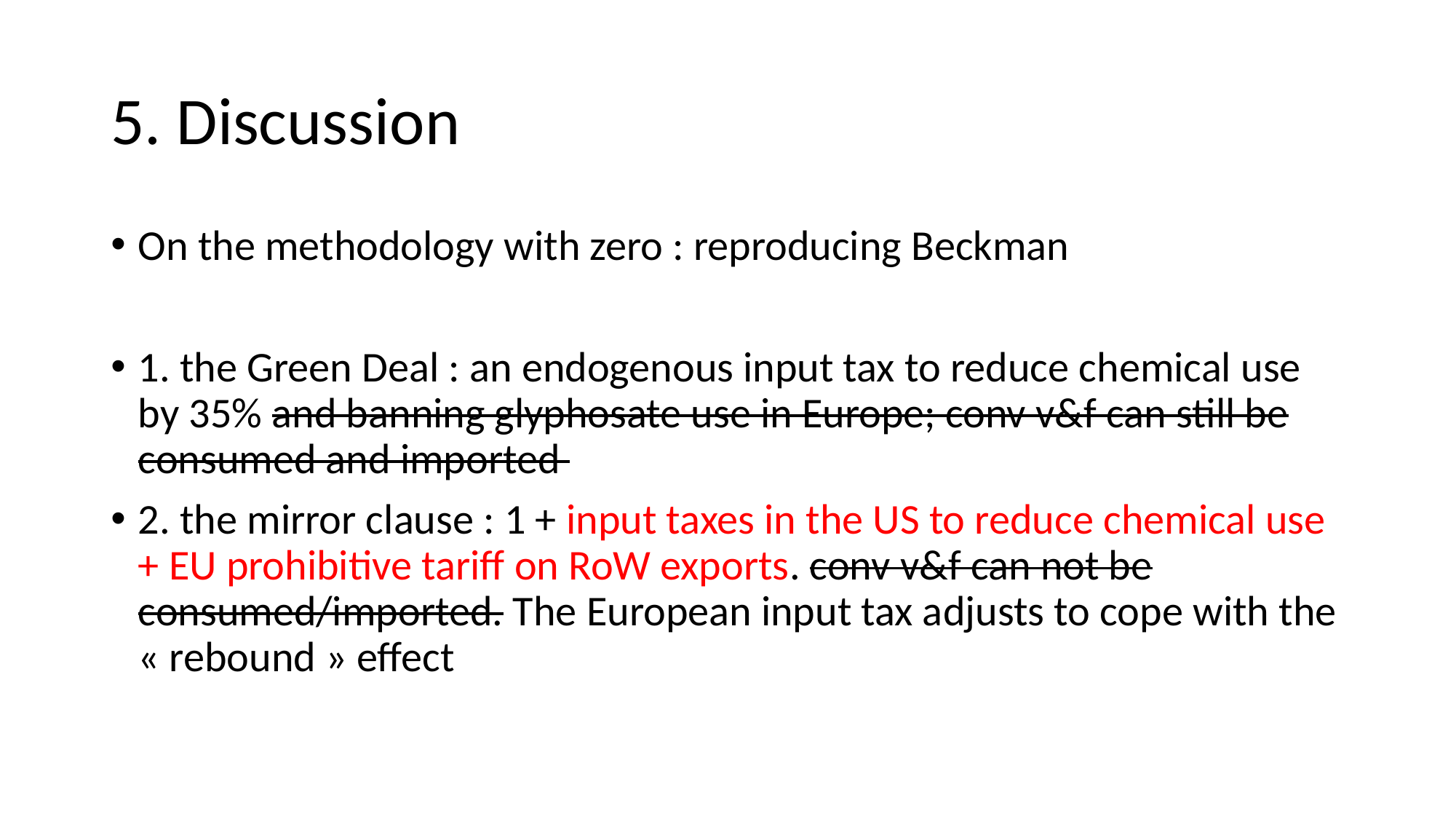

# 5. Discussion
On the methodology with zero : reproducing Beckman

1. the Green Deal : an endogenous input tax to reduce chemical use by 35% and banning glyphosate use in Europe; conv v&f can still be consumed and imported
2. the mirror clause : 1 + input taxes in the US to reduce chemical use + EU prohibitive tariff on RoW exports. conv v&f can not be consumed/imported. The European input tax adjusts to cope with the « rebound » effect